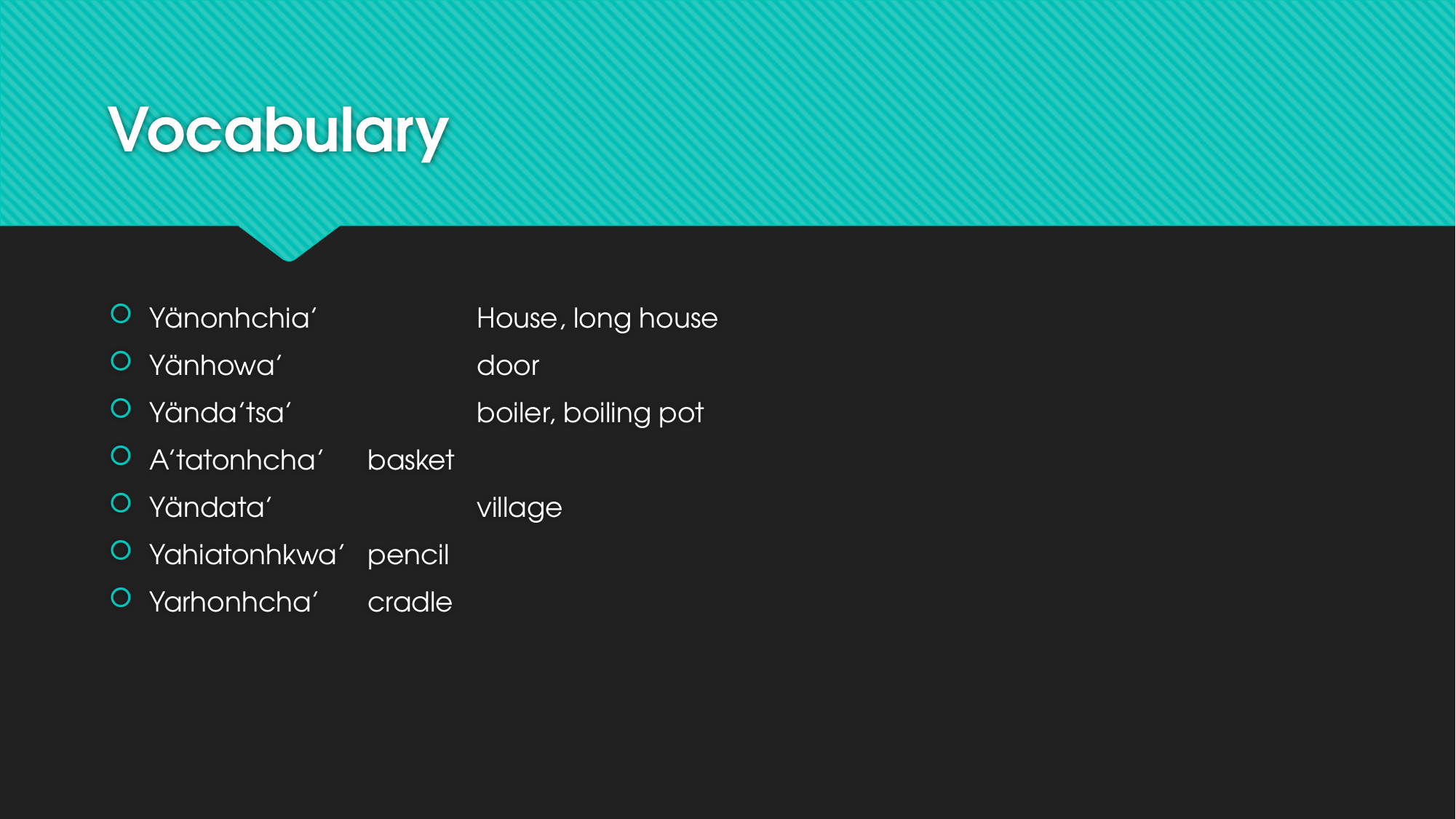

# Vocabulary
Yänonhchia’		House, long house
Yänhowa’ 		door
Yända’tsa’		boiler, boiling pot
A’tatonhcha’	basket
Yändata’ 		village
Yahiatonhkwa’ 	pencil
Yarhonhcha’ 	cradle